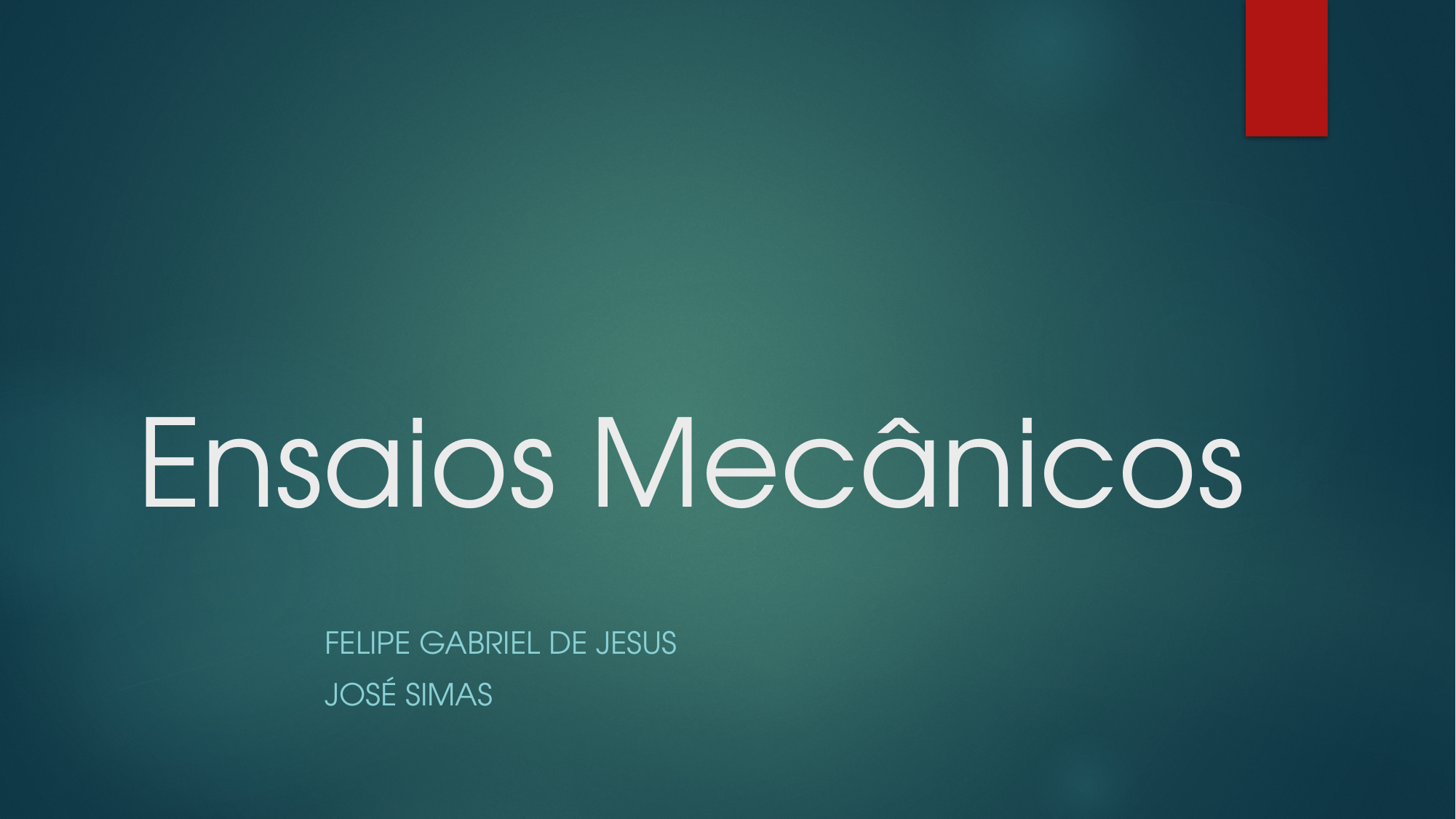

# Ensaios Mecânicos
Felipe Gabriel de Jesus
José Simas